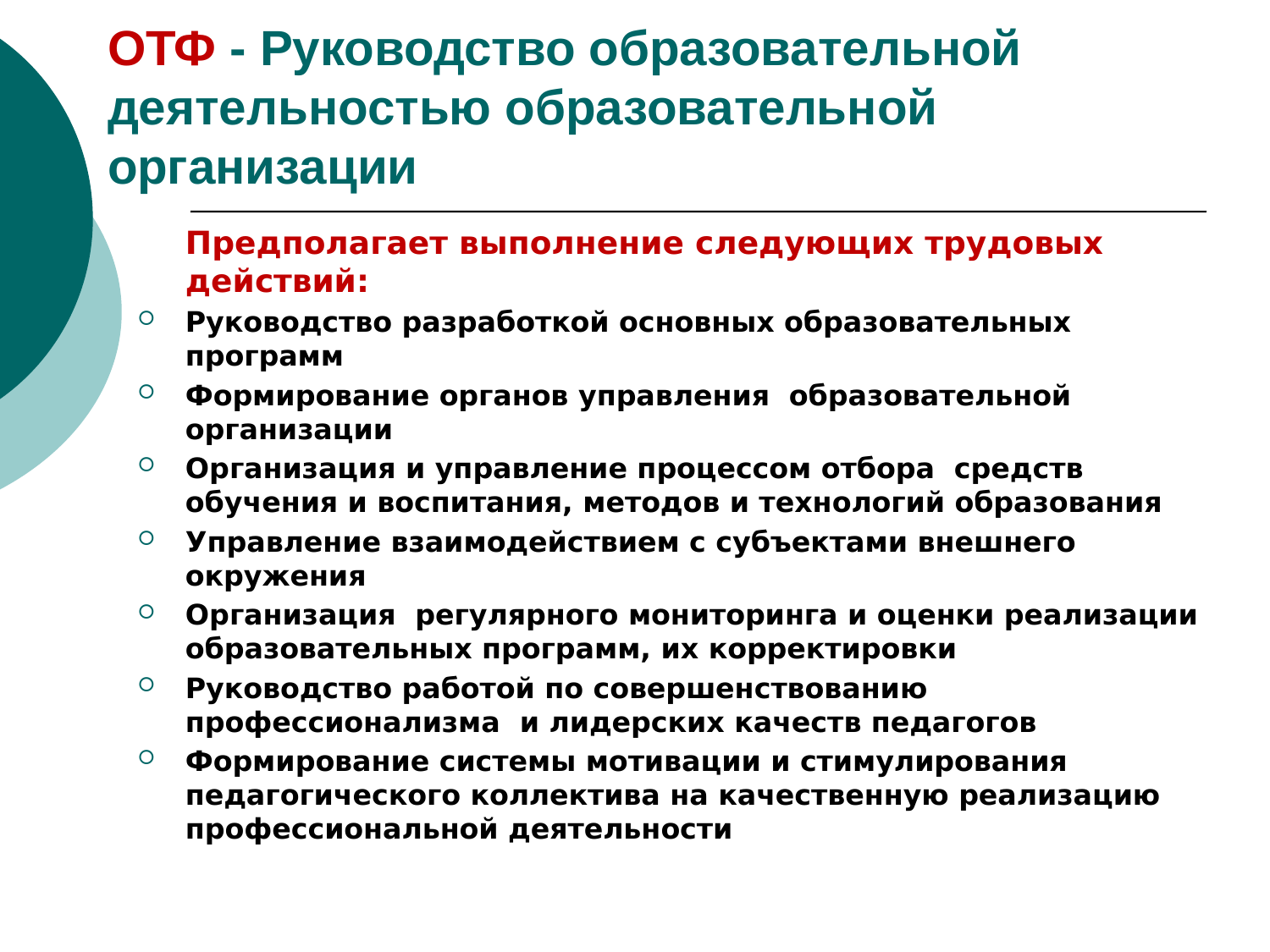

# ОТФ - Руководство образовательной деятельностью образовательной организации
	Предполагает выполнение следующих трудовых действий:
Руководство разработкой основных образовательных программ
Формирование органов управления  образовательной организации
Организация и управление процессом отбора  средств обучения и воспитания, методов и технологий образования
Управление взаимодействием с субъектами внешнего окружения
Организация  регулярного мониторинга и оценки реализации образовательных программ, их корректировки
Руководство работой по совершенствованию профессионализма  и лидерских качеств педагогов
Формирование системы мотивации и стимулирования педагогического коллектива на качественную реализацию профессиональной деятельности